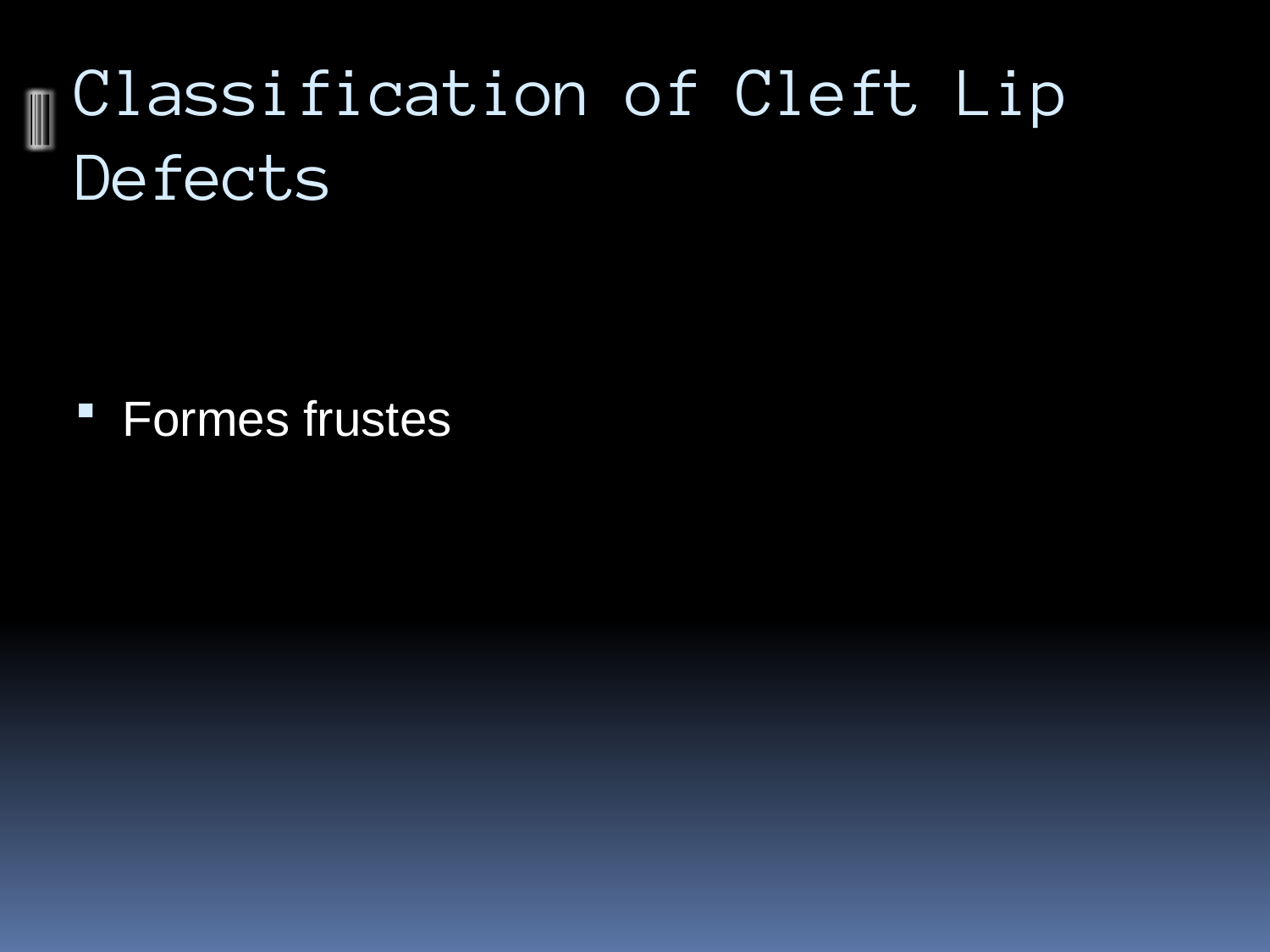

# Classification of Cleft Lip Defects

Formes frustes